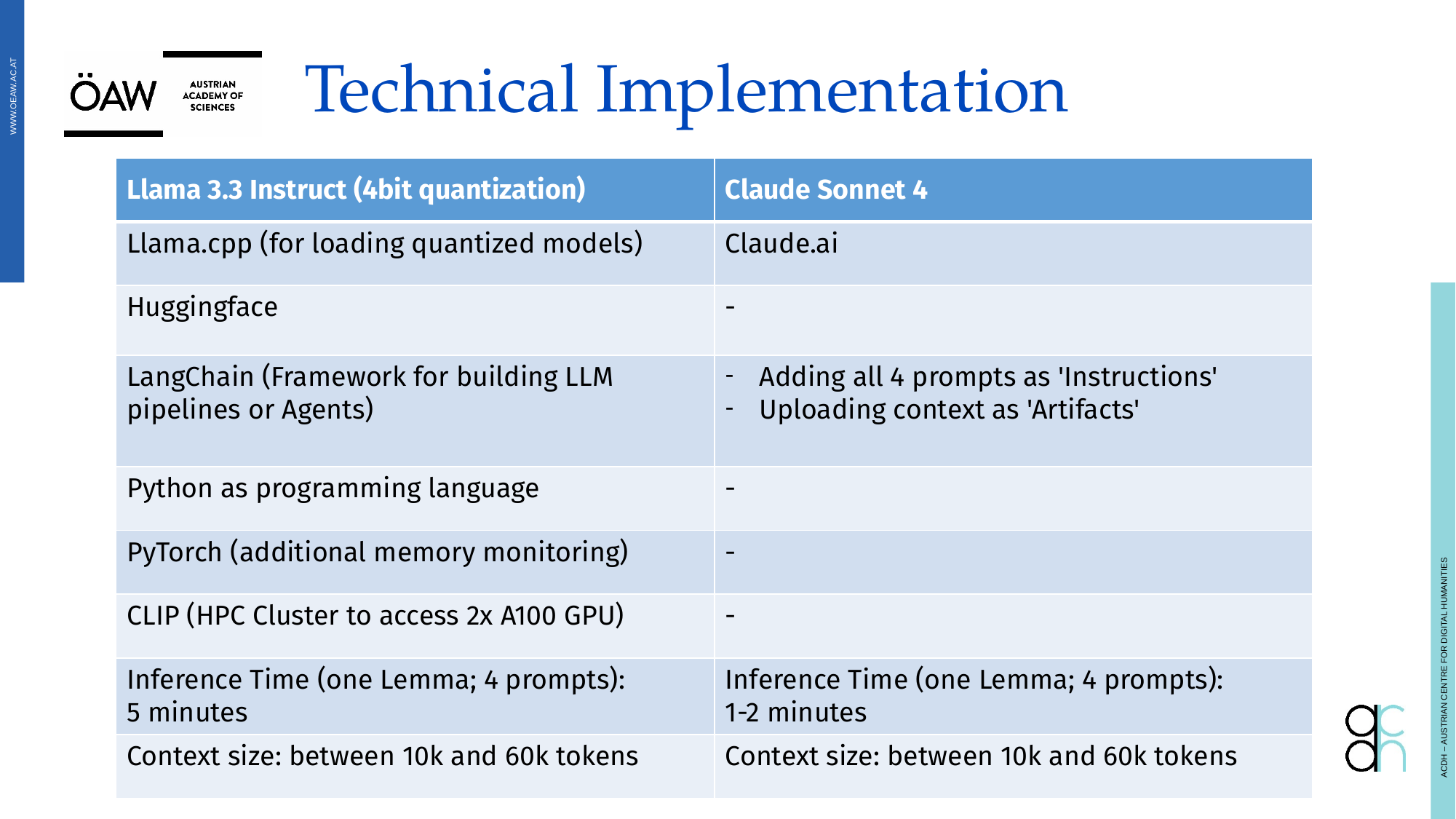

# Technical Implementation
| Llama 3.3 Instruct (4bit quantization) | Claude Sonnet 4 |
| --- | --- |
| Llama.cpp (for loading quantized models) | Claude.ai |
| Huggingface | - |
| LangChain (Framework for building LLM pipelines or Agents) | Adding all 4 prompts as 'Instructions' Uploading context as 'Artifacts' |
| Python as programming language | - |
| PyTorch (additional memory monitoring) | - |
| CLIP (HPC Cluster to access 2x A100 GPU) | - |
| Inference Time (one Lemma; 4 prompts): 5 minutes | Inference Time (one Lemma; 4 prompts): 1-2 minutes |
| Context size: between 10k and 60k tokens | Context size: between 10k and 60k tokens |